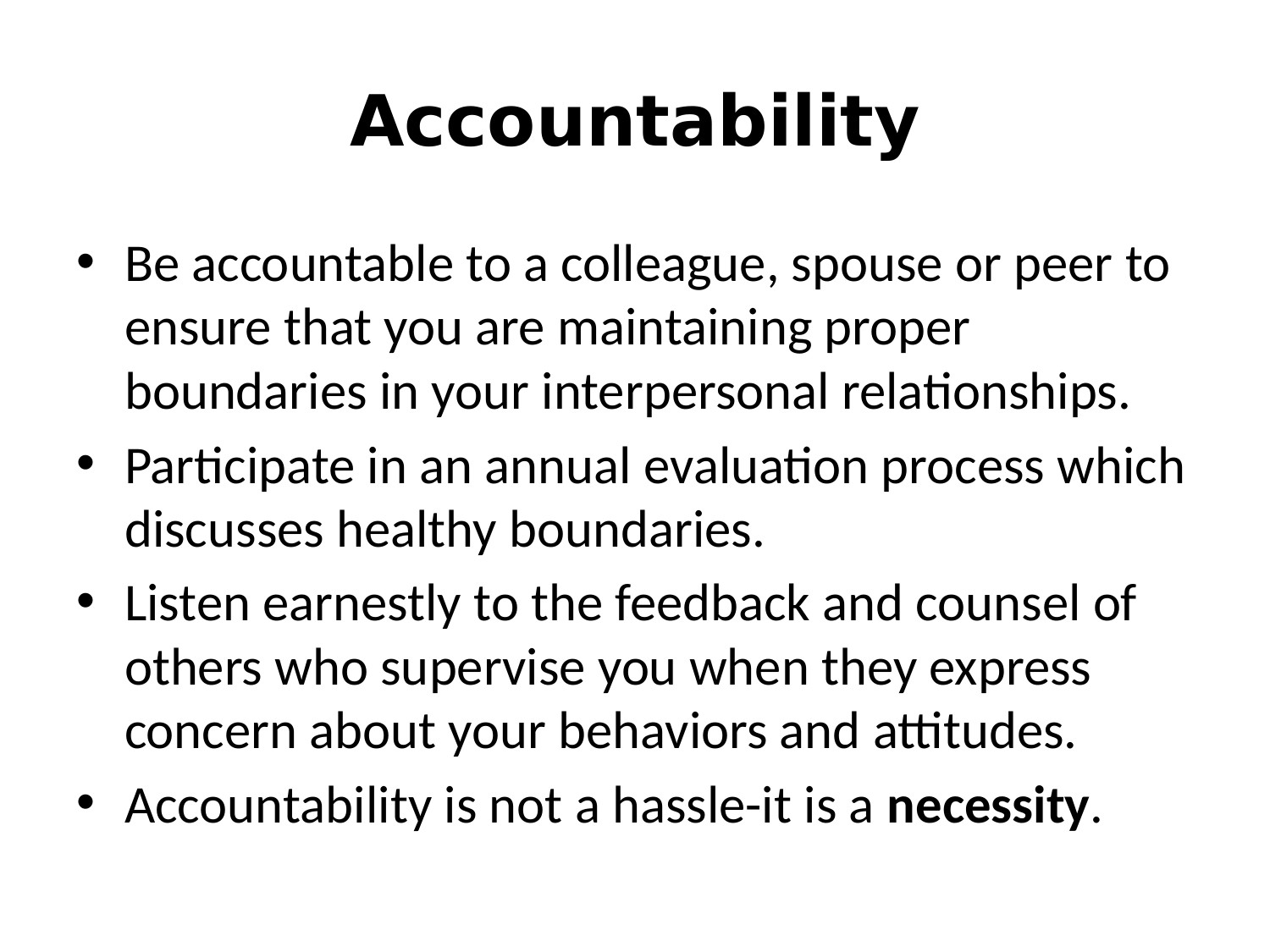

# Accountability
Be accountable to a colleague, spouse or peer to ensure that you are maintaining proper boundaries in your interpersonal relationships.
Participate in an annual evaluation process which discusses healthy boundaries.
Listen earnestly to the feedback and counsel of others who supervise you when they express concern about your behaviors and attitudes.
Accountability is not a hassle-it is a necessity.